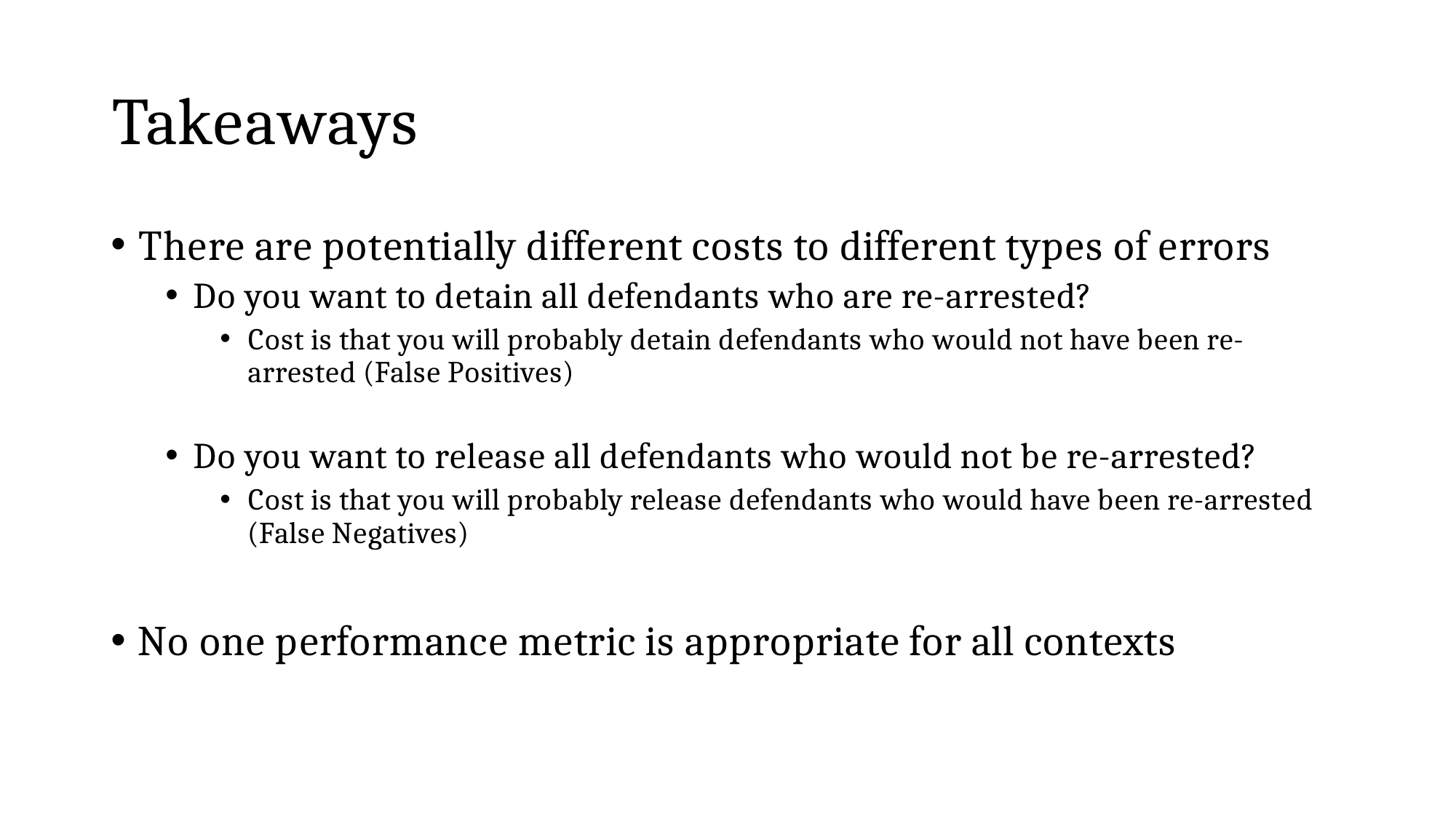

# Takeaways
There are potentially different costs to different types of errors
Do you want to detain all defendants who are re-arrested?
Cost is that you will probably detain defendants who would not have been re-arrested (False Positives)

Do you want to release all defendants who would not be re-arrested?
Cost is that you will probably release defendants who would have been re-arrested (False Negatives)

No one performance metric is appropriate for all contexts